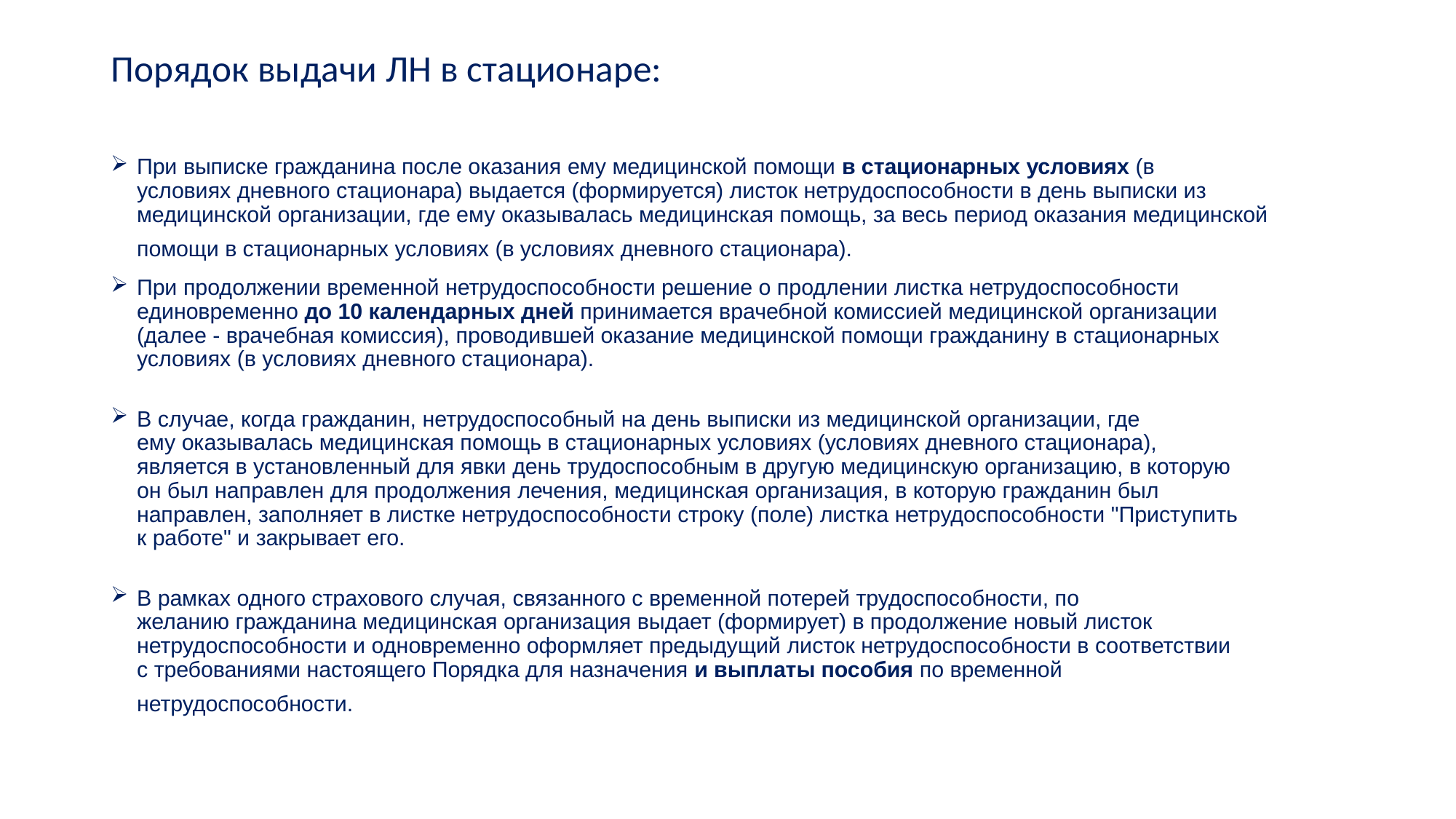

# Порядок выдачи ЛН в стационаре:
При выписке гражданина после оказания ему медицинской помощи в стационарных условиях (в
условиях дневного стационара) выдается (формируется) листок нетрудоспособности в день выписки из
медицинской организации, где ему оказывалась медицинская помощь, за весь период оказания медицинской помощи в стационарных условиях (в условиях дневного стационара).
При продолжении временной нетрудоспособности решение о продлении листка нетрудоспособности
единовременно до 10 календарных дней принимается врачебной комиссией медицинской организации
(далее - врачебная комиссия), проводившей оказание медицинской помощи гражданину в стационарных
условиях (в условиях дневного стационара).
В случае, когда гражданин, нетрудоспособный на день выписки из медицинской организации, где
ему оказывалась медицинская помощь в стационарных условиях (условиях дневного стационара),
является в установленный для явки день трудоспособным в другую медицинскую организацию, в которую
он был направлен для продолжения лечения, медицинская организация, в которую гражданин был
направлен, заполняет в листке нетрудоспособности строку (поле) листка нетрудоспособности "Приступить
к работе" и закрывает его.
В рамках одного страхового случая, связанного с временной потерей трудоспособности, по
желанию гражданина медицинская организация выдает (формирует) в продолжение новый листок
нетрудоспособности и одновременно оформляет предыдущий листок нетрудоспособности в соответствии
с требованиями настоящего Порядка для назначения и выплаты пособия по временной
нетрудоспособности.